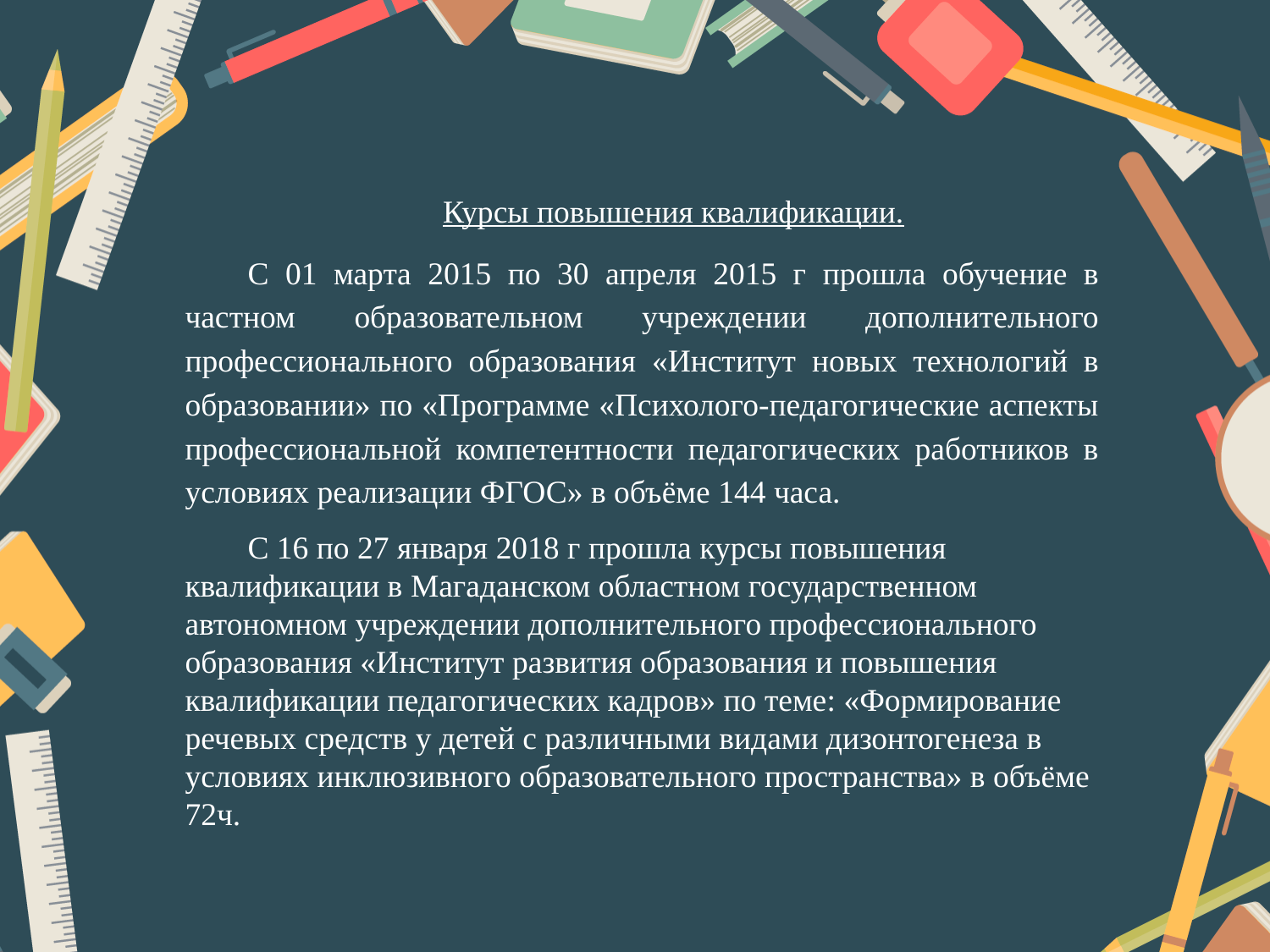

Курсы повышения квалификации.
С 01 марта 2015 по 30 апреля 2015 г прошла обучение в частном образовательном учреждении дополнительного профессионального образования «Институт новых технологий в образовании» по «Программе «Психолого-педагогические аспекты профессиональной компетентности педагогических работников в условиях реализации ФГОС» в объёме 144 часа.
С 16 по 27 января 2018 г прошла курсы повышения квалификации в Магаданском областном государственном автономном учреждении дополнительного профессионального образования «Институт развития образования и повышения квалификации педагогических кадров» по теме: «Формирование речевых средств у детей с различными видами дизонтогенеза в условиях инклюзивного образовательного пространства» в объёме 72ч.